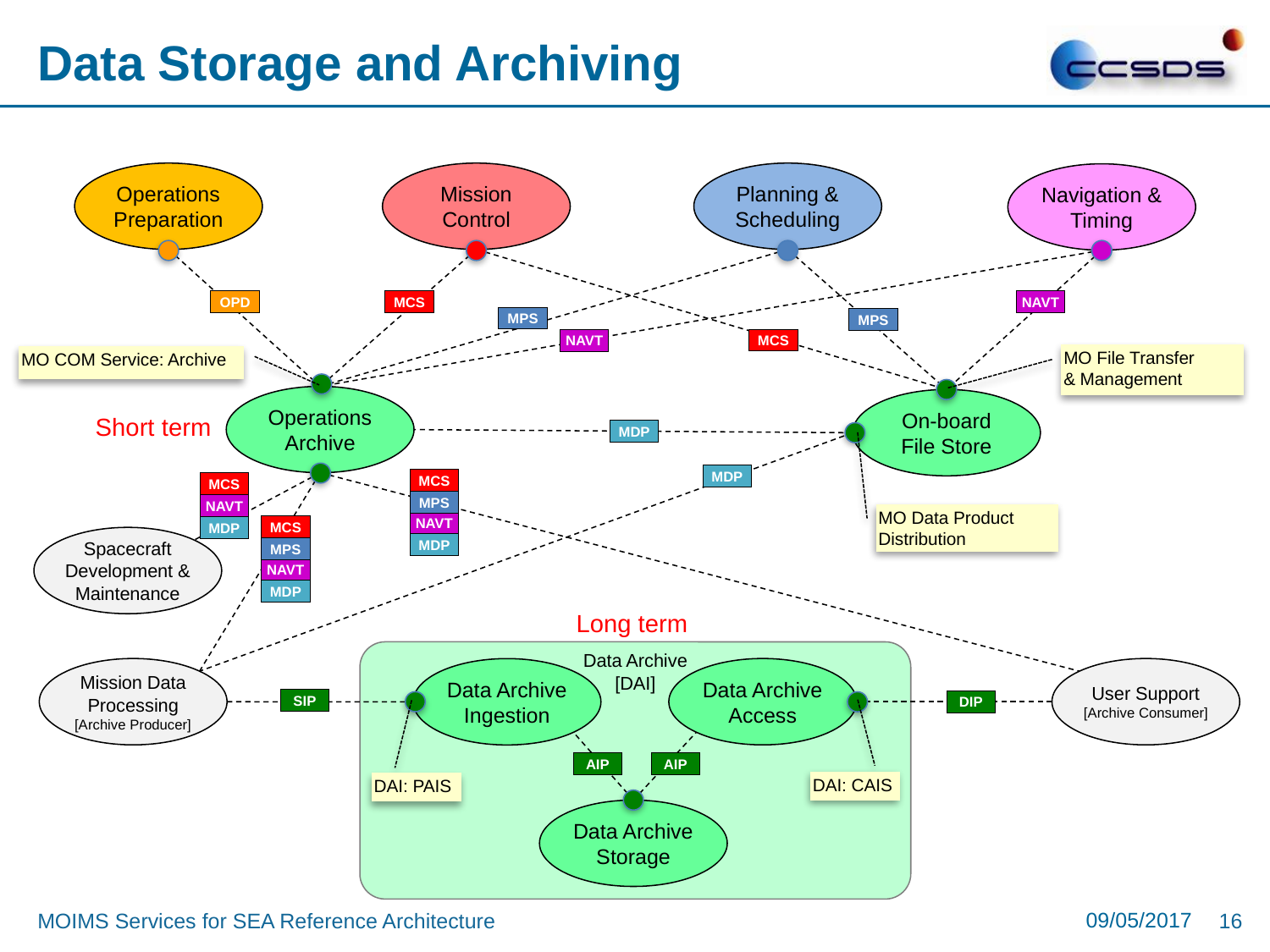

# Data Storage and Archiving
Operations
Preparation
Mission
Control
Planning & Scheduling
Navigation & Timing

OPD
MCS
NAVT
MPS
MPS
MCS
NAVT
MO File Transfer
& Management
MO COM Service: Archive

Operations Archive
On-board
File Store
Short term
MDP

MDP
MCS
MCS
MPS
NAVT
MO Data Product
Distribution
NAVT
MCS
MDP
Spacecraft Development & Maintenance
MDP
MPS
NAVT
MDP
Long term
Data Archive
[DAI]
Mission Data
Processing
[Archive Producer]
Data Archive
Access
User Support
[Archive Consumer]
Data Archive
Ingestion
SIP
DIP

AIP
AIP
DAI: CAIS
DAI: PAIS

Data Archive
Storage
09/05/2017
MOIMS Services for SEA Reference Architecture